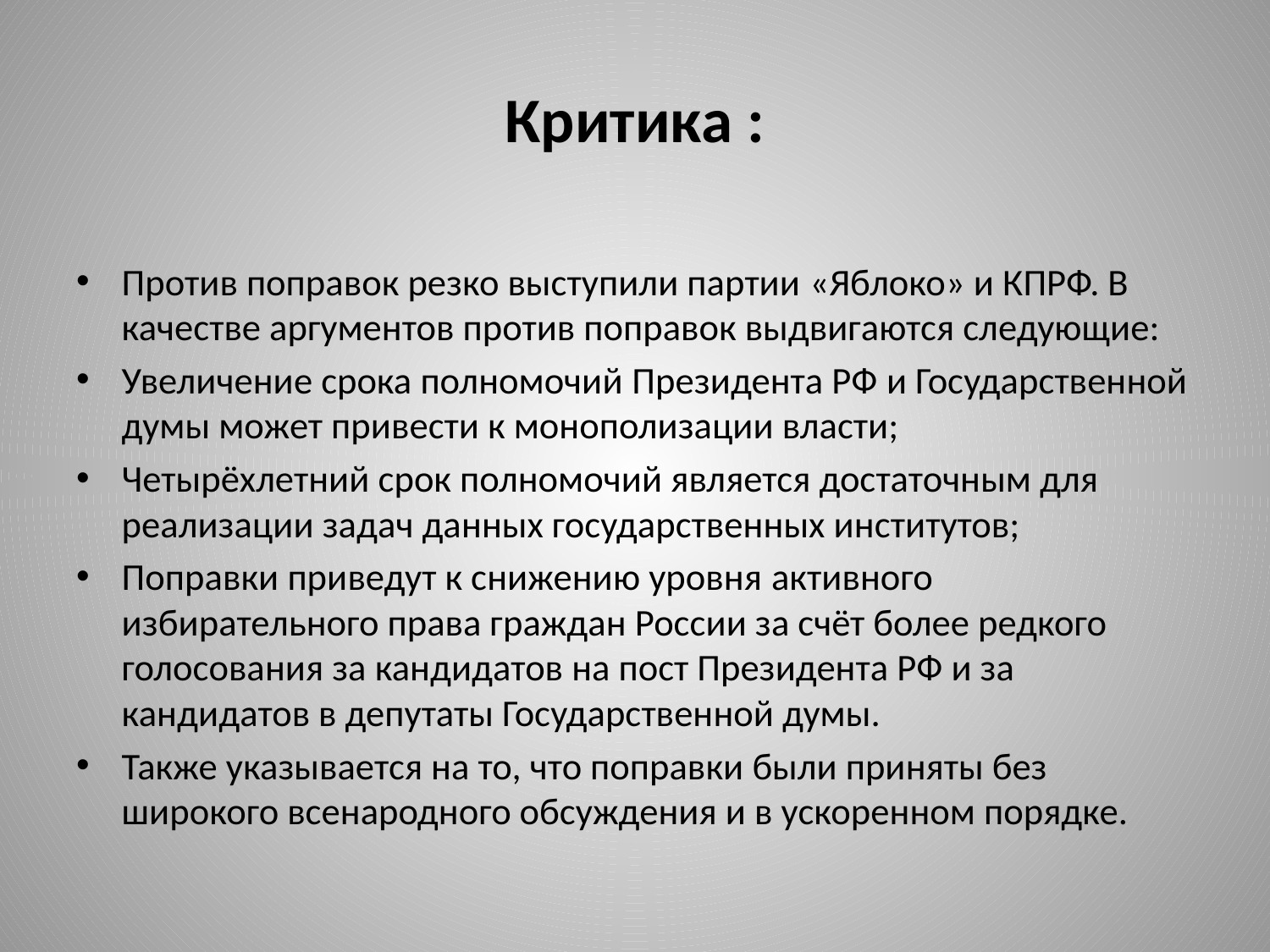

# Критика :

Против поправок резко выступили партии «Яблоко» и КПРФ. В качестве аргументов против поправок выдвигаются следующие:
Увеличение срока полномочий Президента РФ и Государственной думы может привести к монополизации власти;
Четырёхлетний срок полномочий является достаточным для реализации задач данных государственных институтов;
Поправки приведут к снижению уровня активного избирательного права граждан России за счёт более редкого голосования за кандидатов на пост Президента РФ и за кандидатов в депутаты Государственной думы.
Также указывается на то, что поправки были приняты без широкого всенародного обсуждения и в ускоренном порядке.